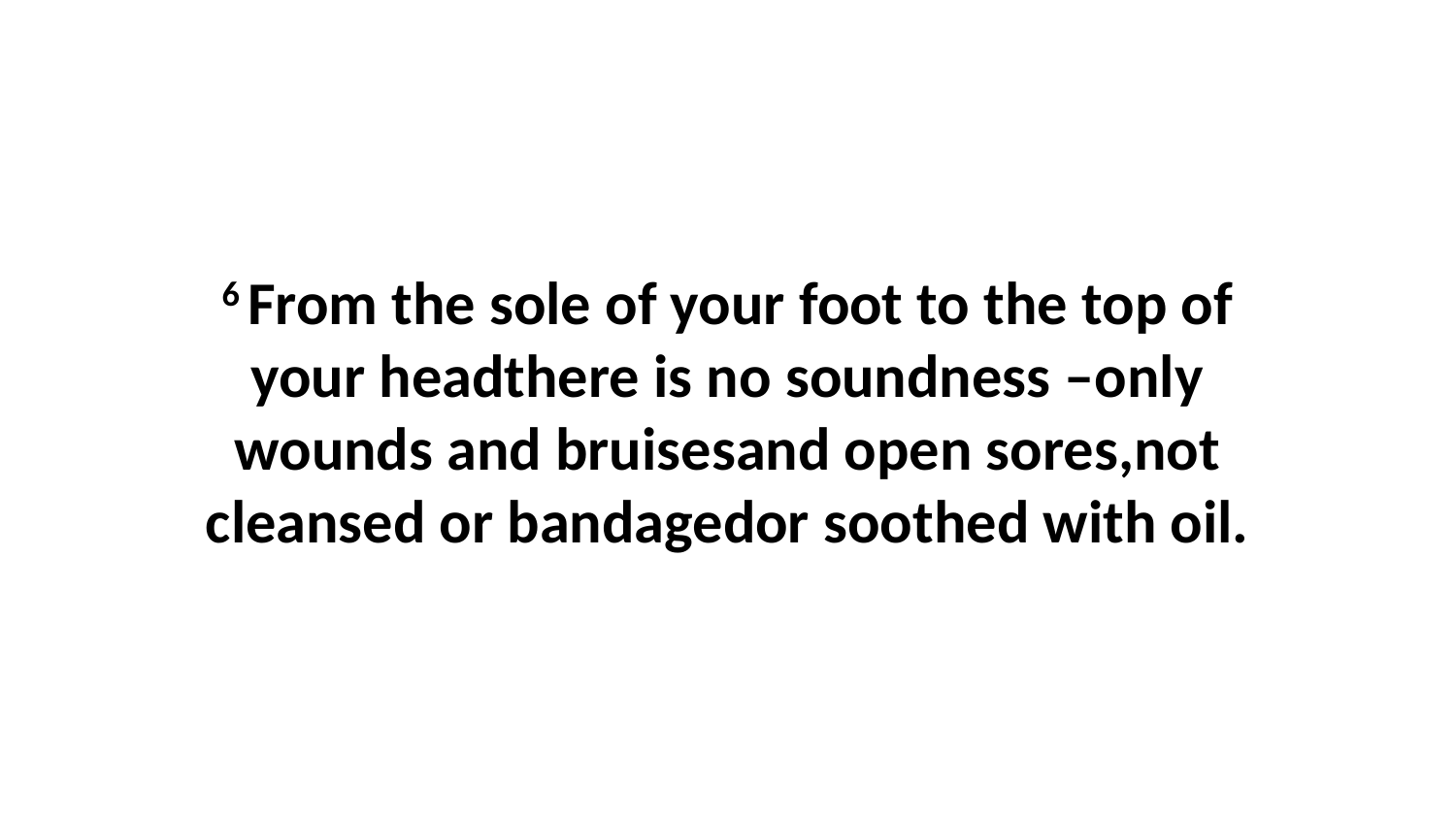

6 From the sole of your foot to the top of your headthere is no soundness –only wounds and bruisesand open sores,not cleansed or bandagedor soothed with oil.